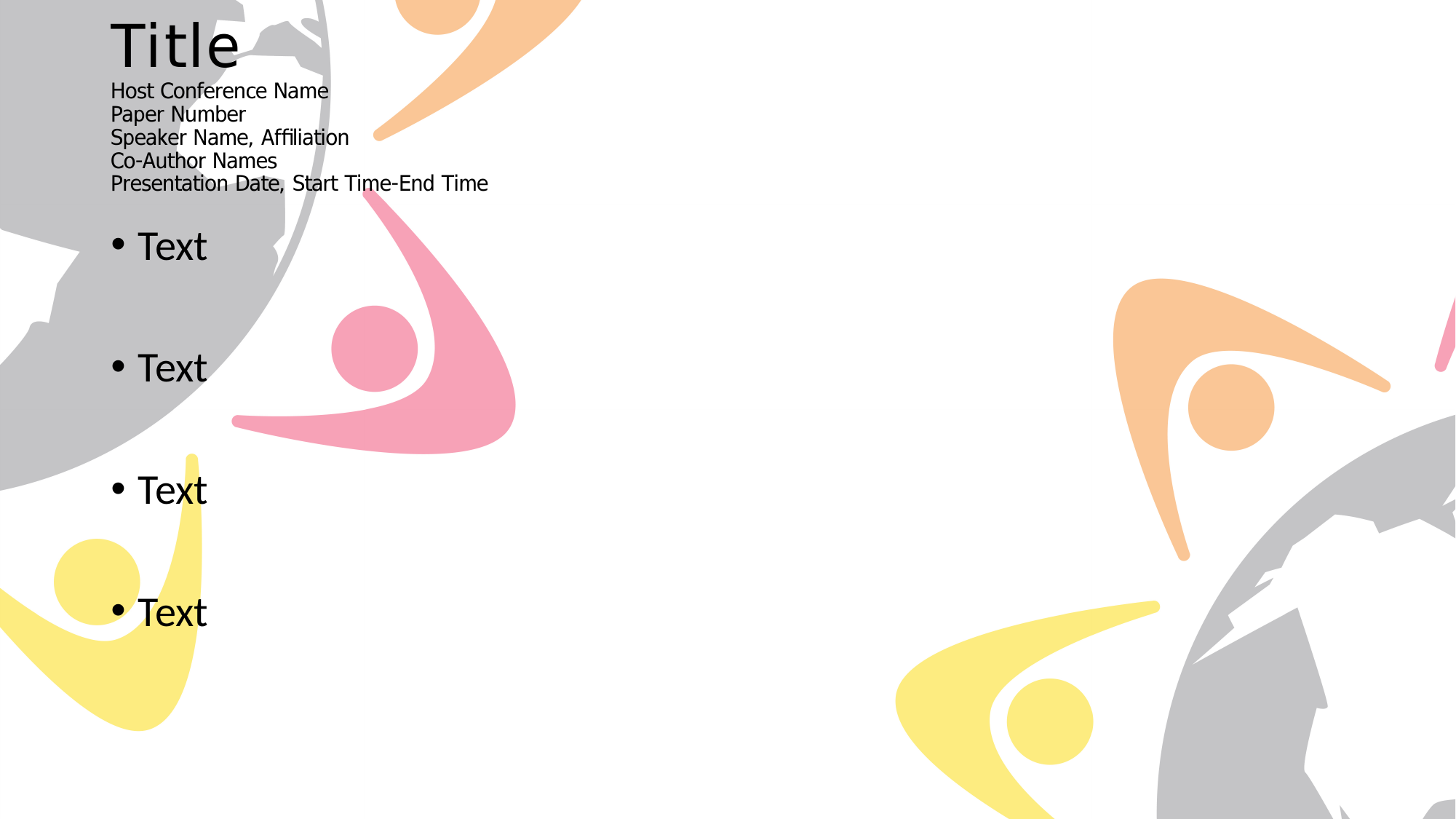

# Title Host Conference Name Paper Number Speaker Name, Affiliation Co-Author Names Presentation Date, Start Time-End Time
Text

Text

Text

Text